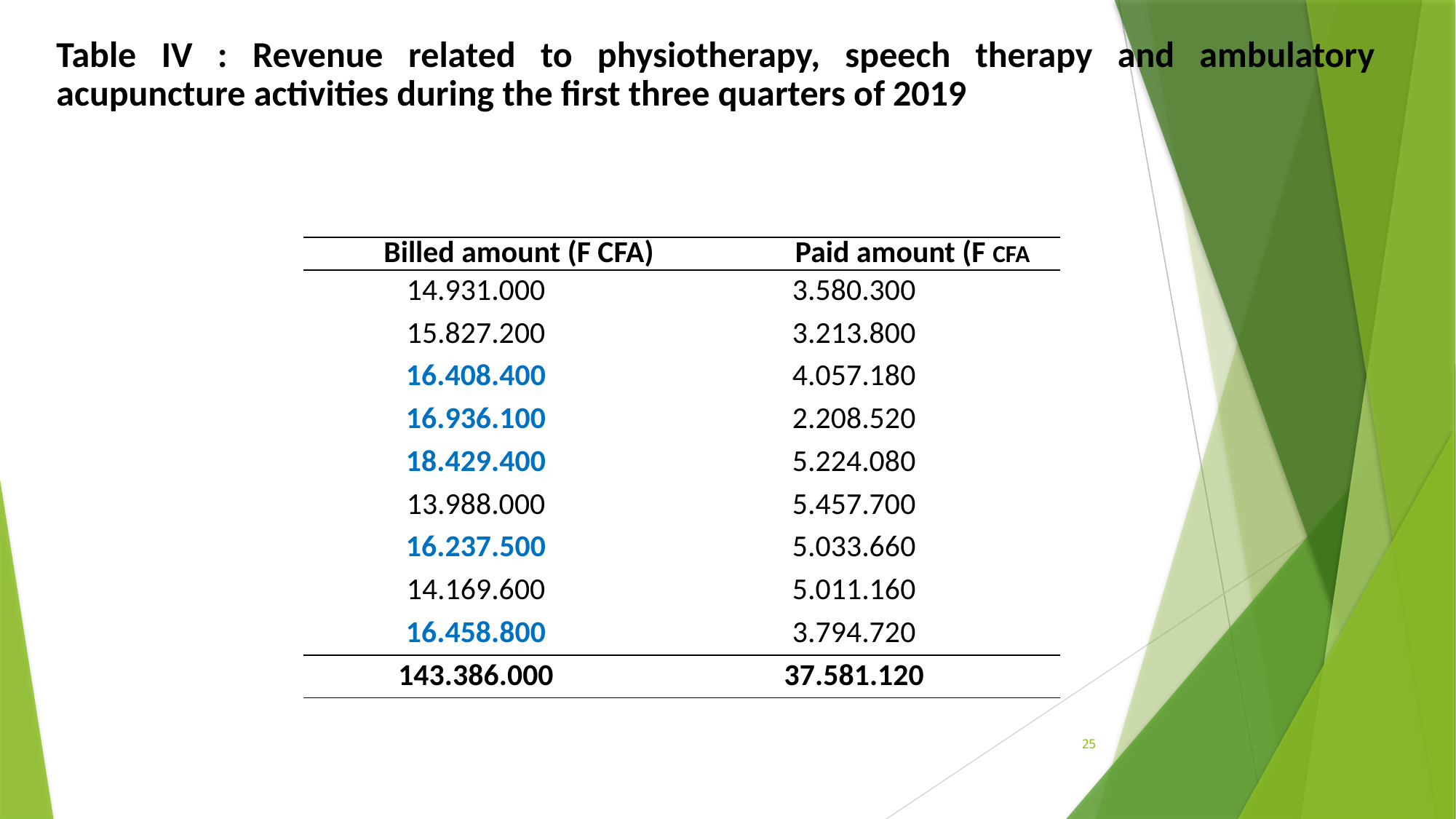

| Table IV : Revenue related to physiotherapy, speech therapy and ambulatory acupuncture activities during the first three quarters of 2019 |
| --- |
| Billed amount (F CFA) |  | Paid amount (F CFA |
| --- | --- | --- |
| 14.931.000 | 3.580.300 |  |
| 15.827.200 | 3.213.800 |  |
| 16.408.400 | 4.057.180 |  |
| 16.936.100 | 2.208.520 |  |
| 18.429.400 | 5.224.080 |  |
| 13.988.000 | 5.457.700 |  |
| 16.237.500 | 5.033.660 |  |
| 14.169.600 | 5.011.160 |  |
| 16.458.800 | 3.794.720 |  |
| 143.386.000 | 37.581.120 |  |
25